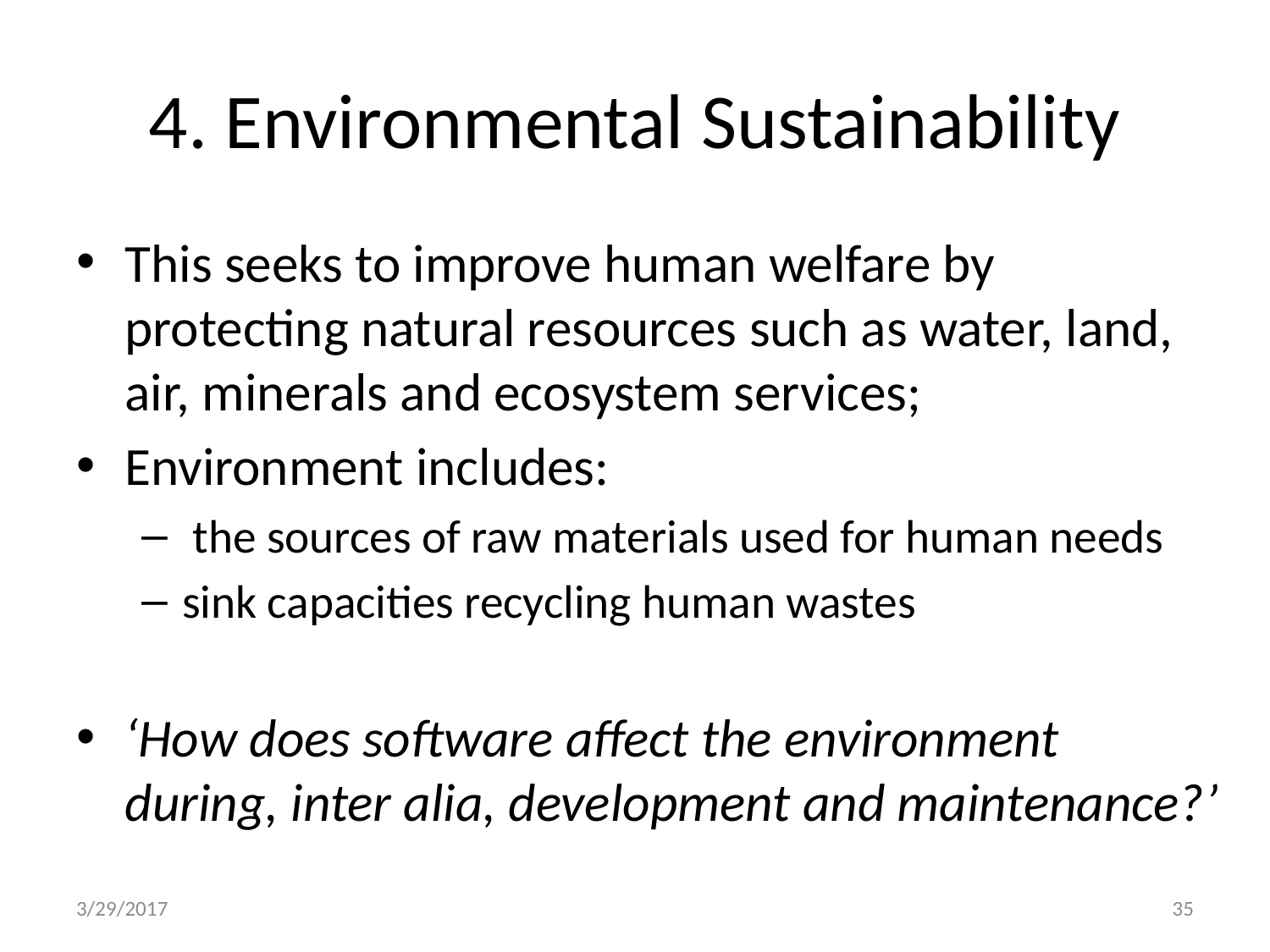

# 4. Environmental Sustainability
This seeks to improve human welfare by protecting natural resources such as water, land, air, minerals and ecosystem services;
Environment includes:
 the sources of raw materials used for human needs
sink capacities recycling human wastes

‘How does software affect the environment during, inter alia, development and maintenance?’
3/29/2017
35